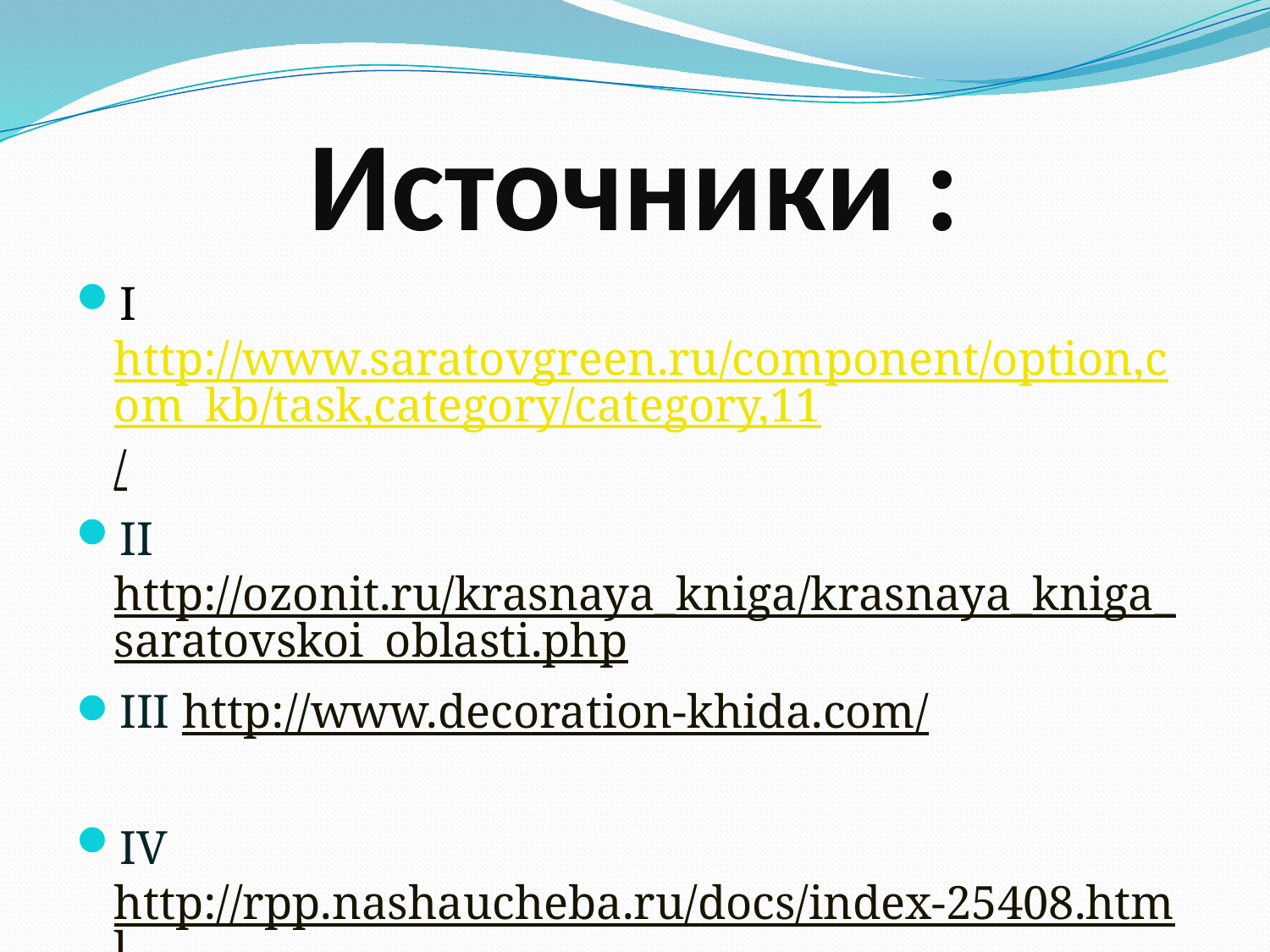

# Источники :
I http://www.saratovgreen.ru/component/option,com_kb/task,category/category,11/
II http://ozonit.ru/krasnaya_kniga/krasnaya_kniga_saratovskoi_oblasti.php
III http://www.decoration-khida.com/

IV http://rpp.nashaucheba.ru/docs/index-25408.html